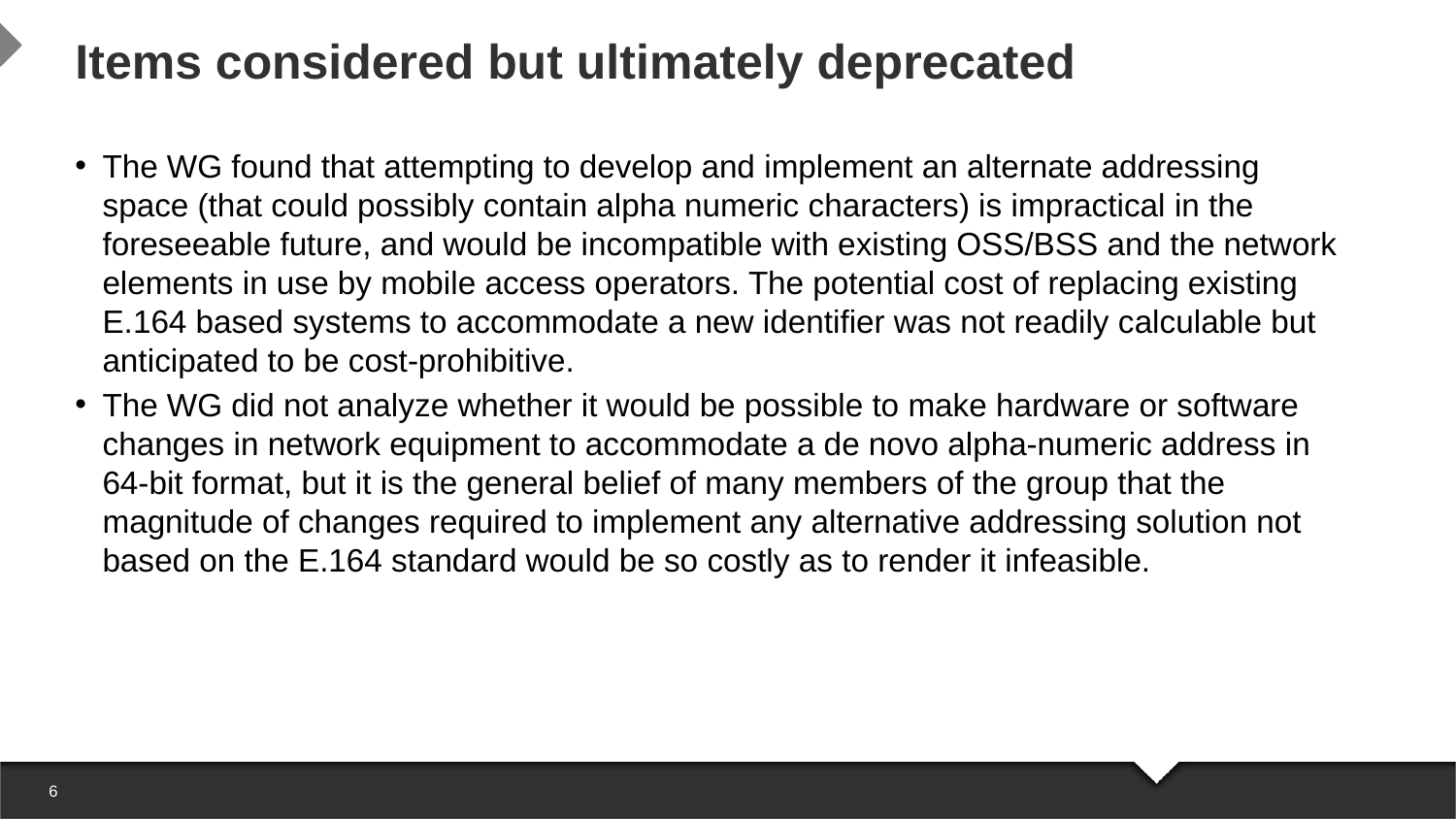

# Items considered but ultimately deprecated
The WG found that attempting to develop and implement an alternate addressing space (that could possibly contain alpha numeric characters) is impractical in the foreseeable future, and would be incompatible with existing OSS/BSS and the network elements in use by mobile access operators. The potential cost of replacing existing E.164 based systems to accommodate a new identifier was not readily calculable but anticipated to be cost-prohibitive.
The WG did not analyze whether it would be possible to make hardware or software changes in network equipment to accommodate a de novo alpha-numeric address in 64-bit format, but it is the general belief of many members of the group that the magnitude of changes required to implement any alternative addressing solution not based on the E.164 standard would be so costly as to render it infeasible.